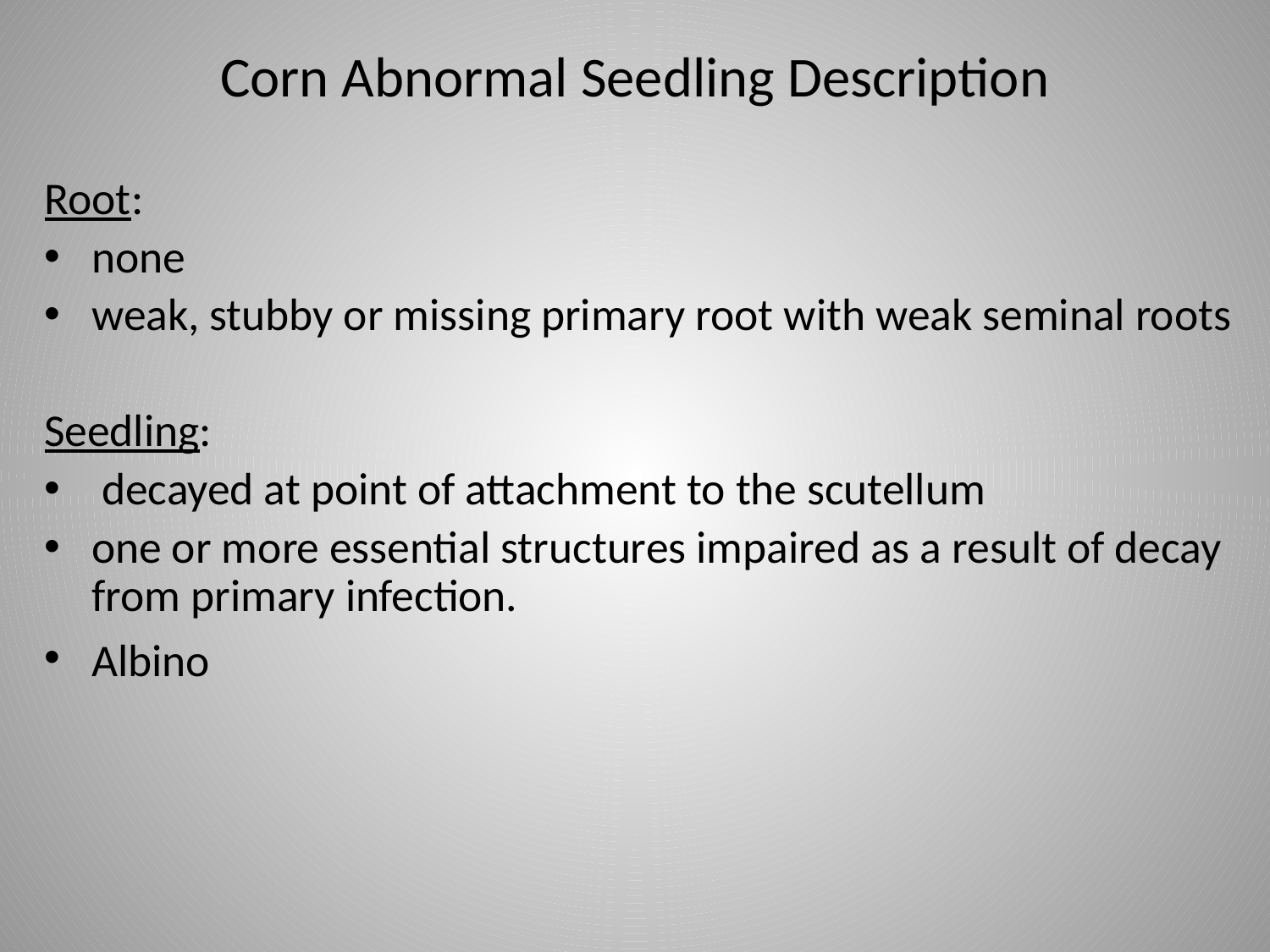

# Corn Abnormal Seedling Description
Root:
none
weak, stubby or missing primary root with weak seminal roots

Seedling:
 decayed at point of attachment to the scutellum
one or more essential structures impaired as a result of decay from primary infection.
Albino